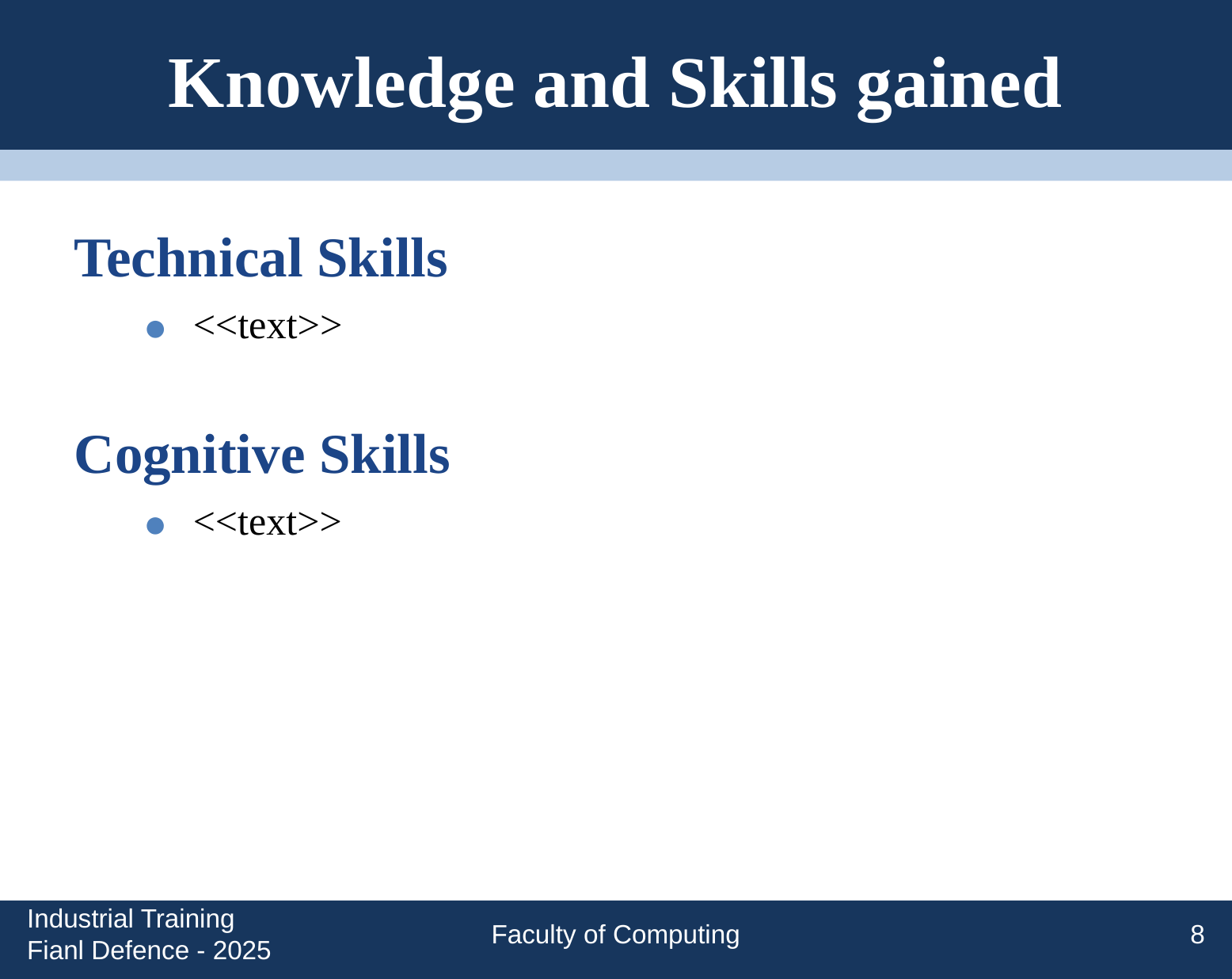

# Knowledge and Skills gained
Technical Skills
<<text>>

Cognitive Skills
<<text>>

Industrial Training Fianl Defence - 2025
Faculty of Computing
8